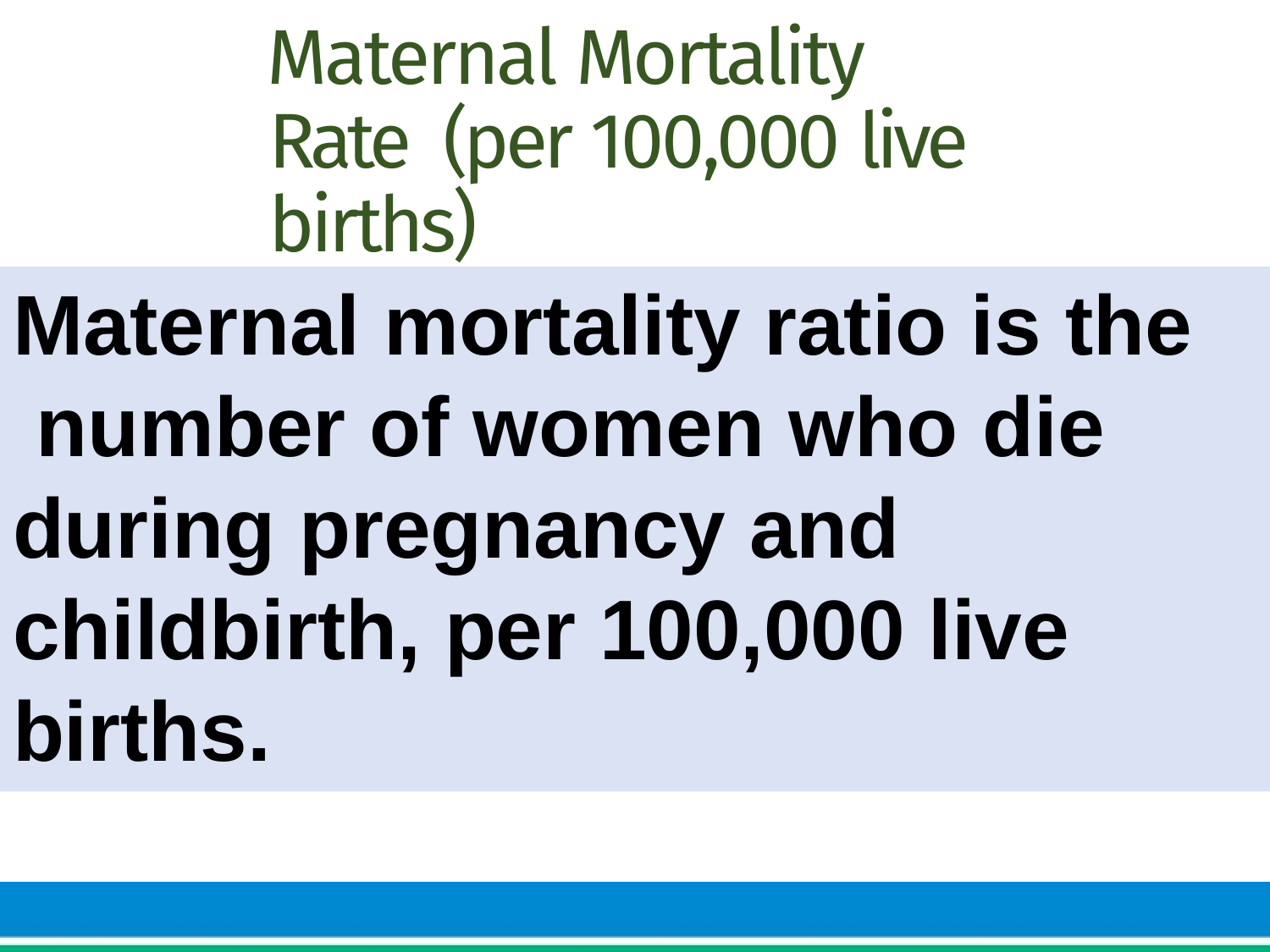

# Maternal Mortality Rate  (per 100,000 live births)

Maternal mortality ratio is the  number of women who die  during pregnancy and  childbirth, per 100,000 live  births.